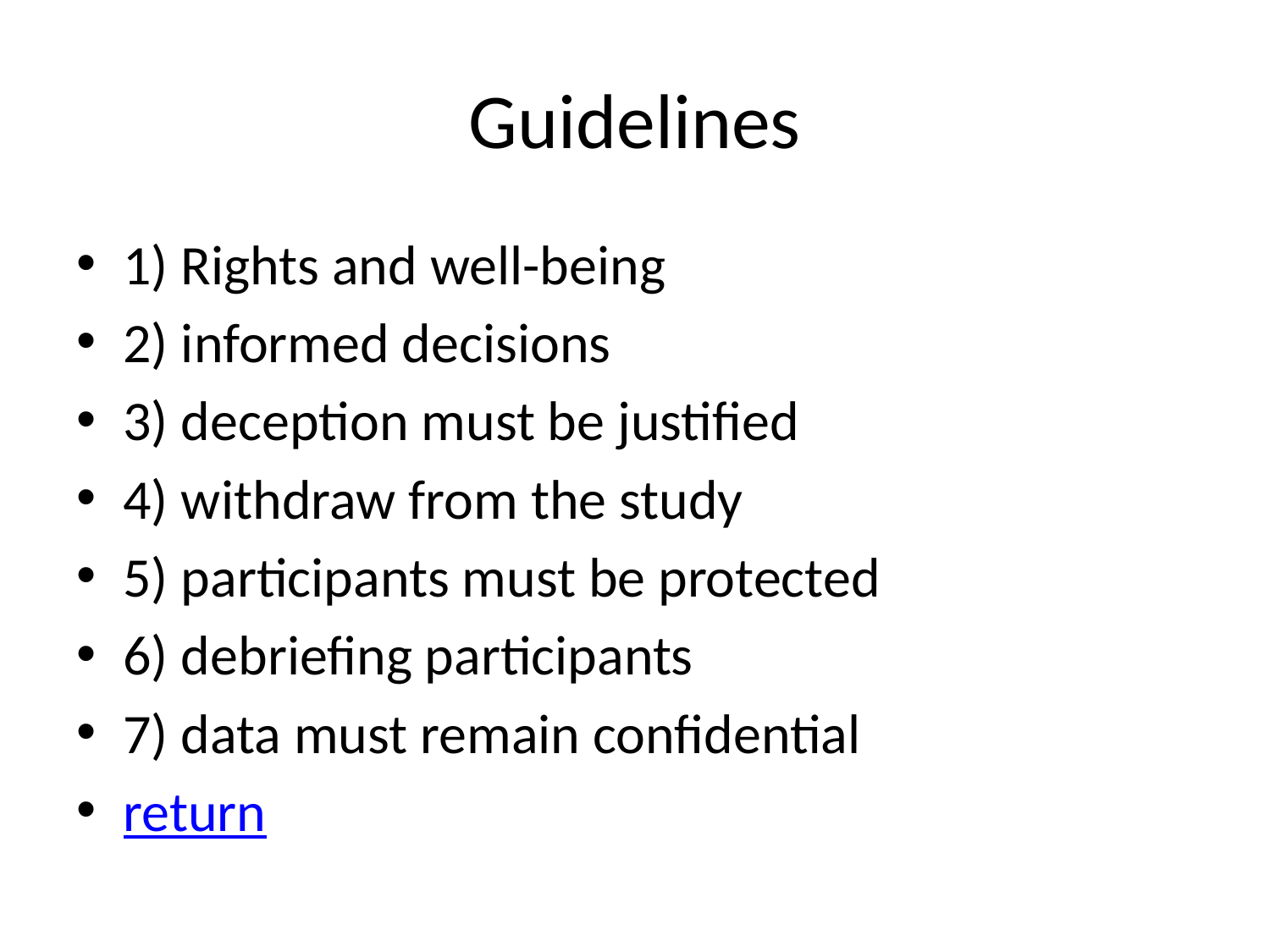

# Guidelines
1) Rights and well-being
2) informed decisions
3) deception must be justified
4) withdraw from the study
5) participants must be protected
6) debriefing participants
7) data must remain confidential
return